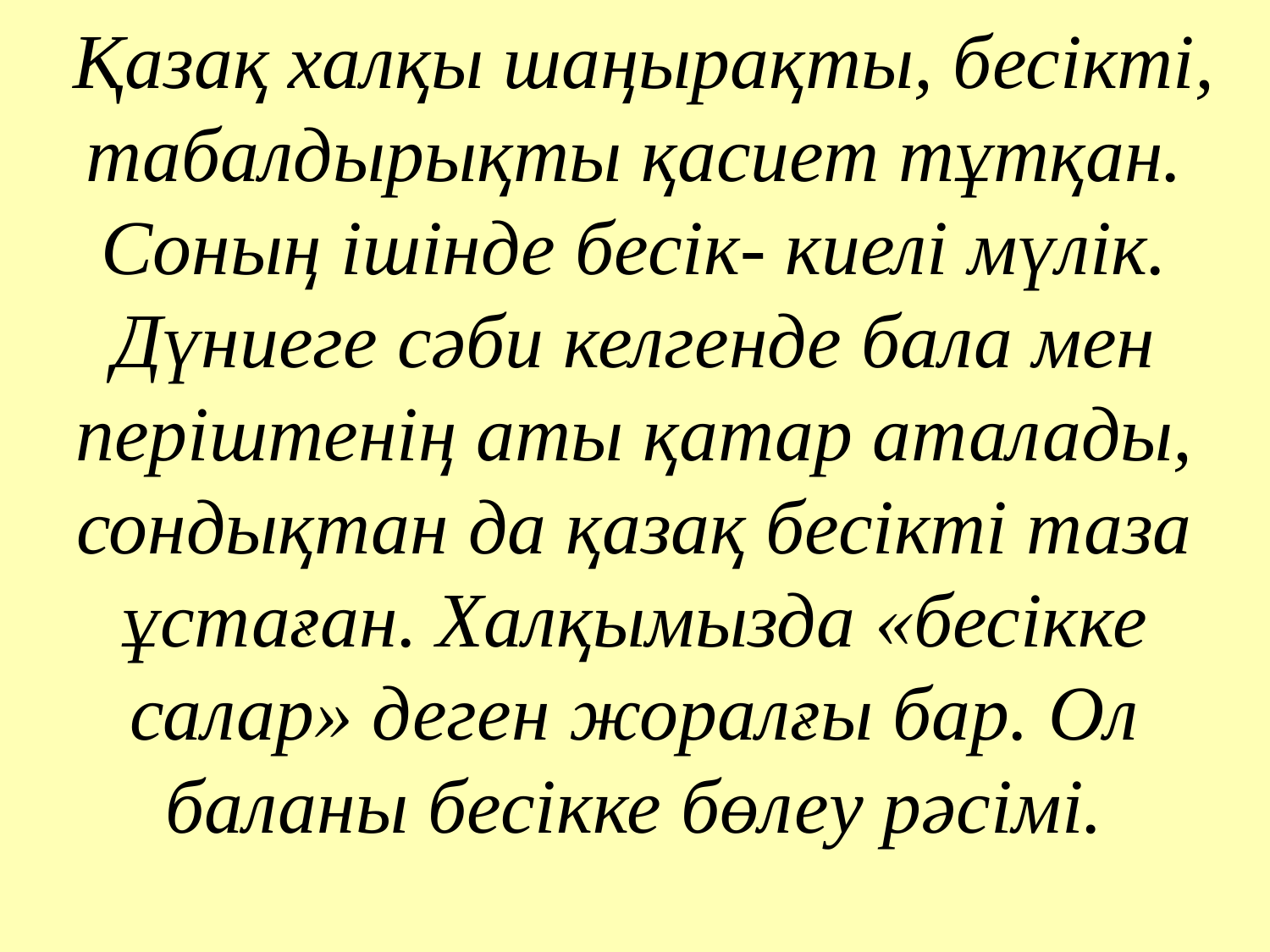

Қазақ халқы шаңырақты, бесікті, табалдырықты қасиет тұтқан. Соның ішінде бесік- киелі мүлік. Дүниеге сәби келгенде бала мен періштенің аты қатар аталады, сондықтан да қазақ бесікті таза ұстаған. Халқымызда «бесікке салар» деген жоралғы бар. Ол баланы бесікке бөлеу рәсімі.